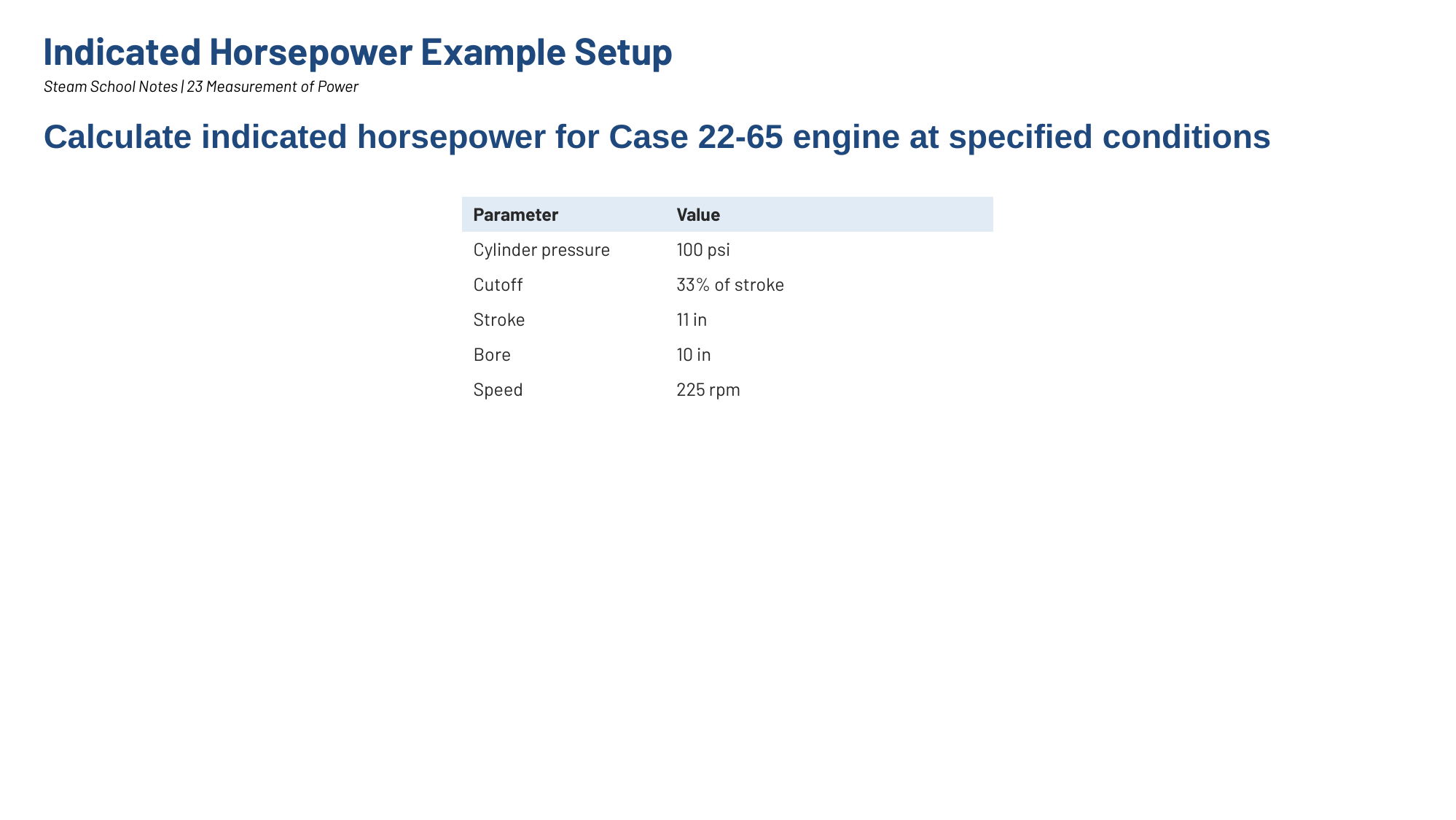

Indicated Horsepower Example Setup
Steam School Notes | 23 Measurement of Power
Calculate indicated horsepower for Case 22-65 engine at specified conditions
| Parameter | Value |
| --- | --- |
| Cylinder pressure | 100 psi |
| Cutoff | 33% of stroke |
| Stroke | 11 in |
| Bore | 10 in |
| Speed | 225 rpm |